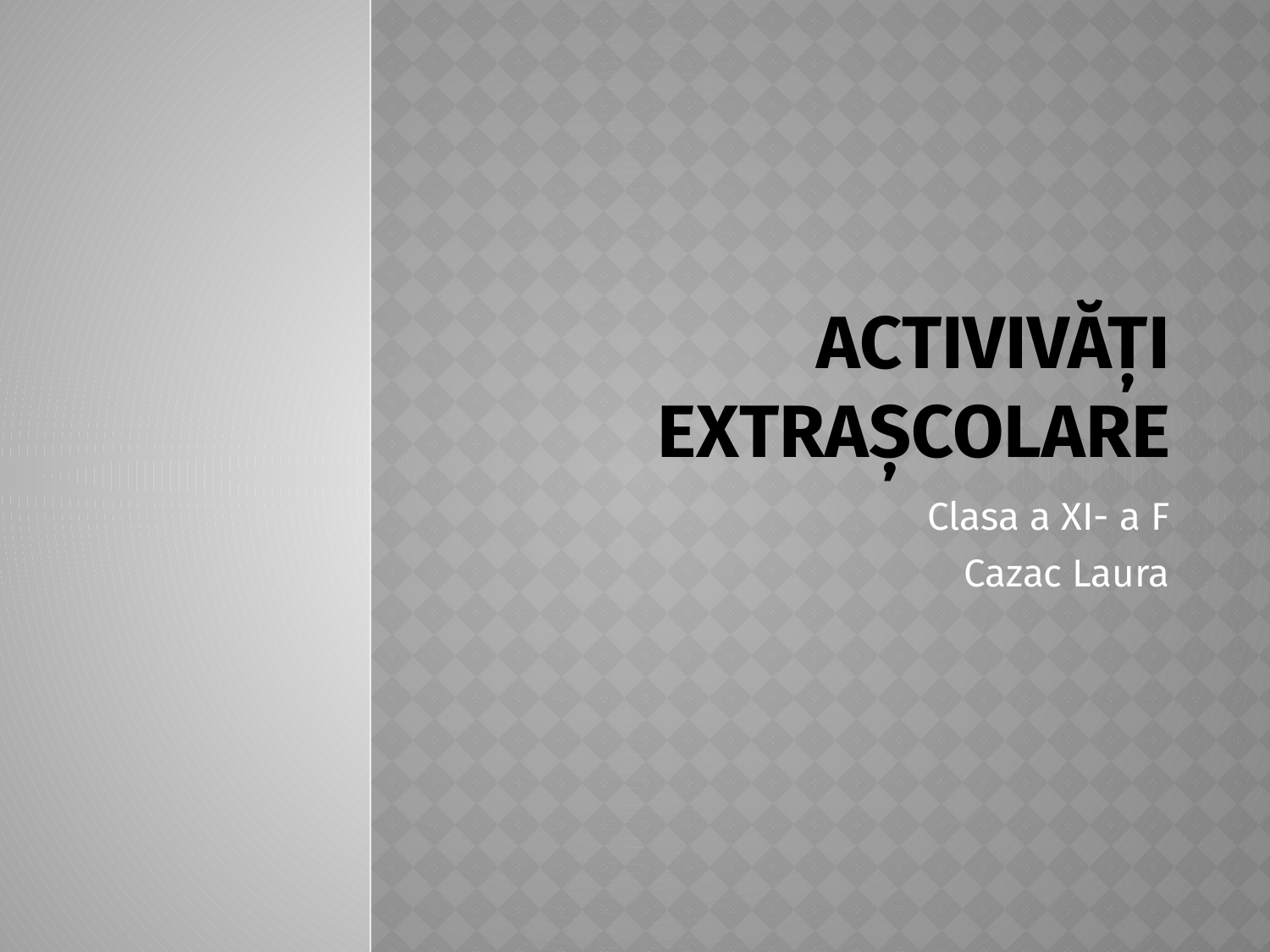

# Activivăţi extraşcolare
Clasa a XI- a F
Cazac Laura